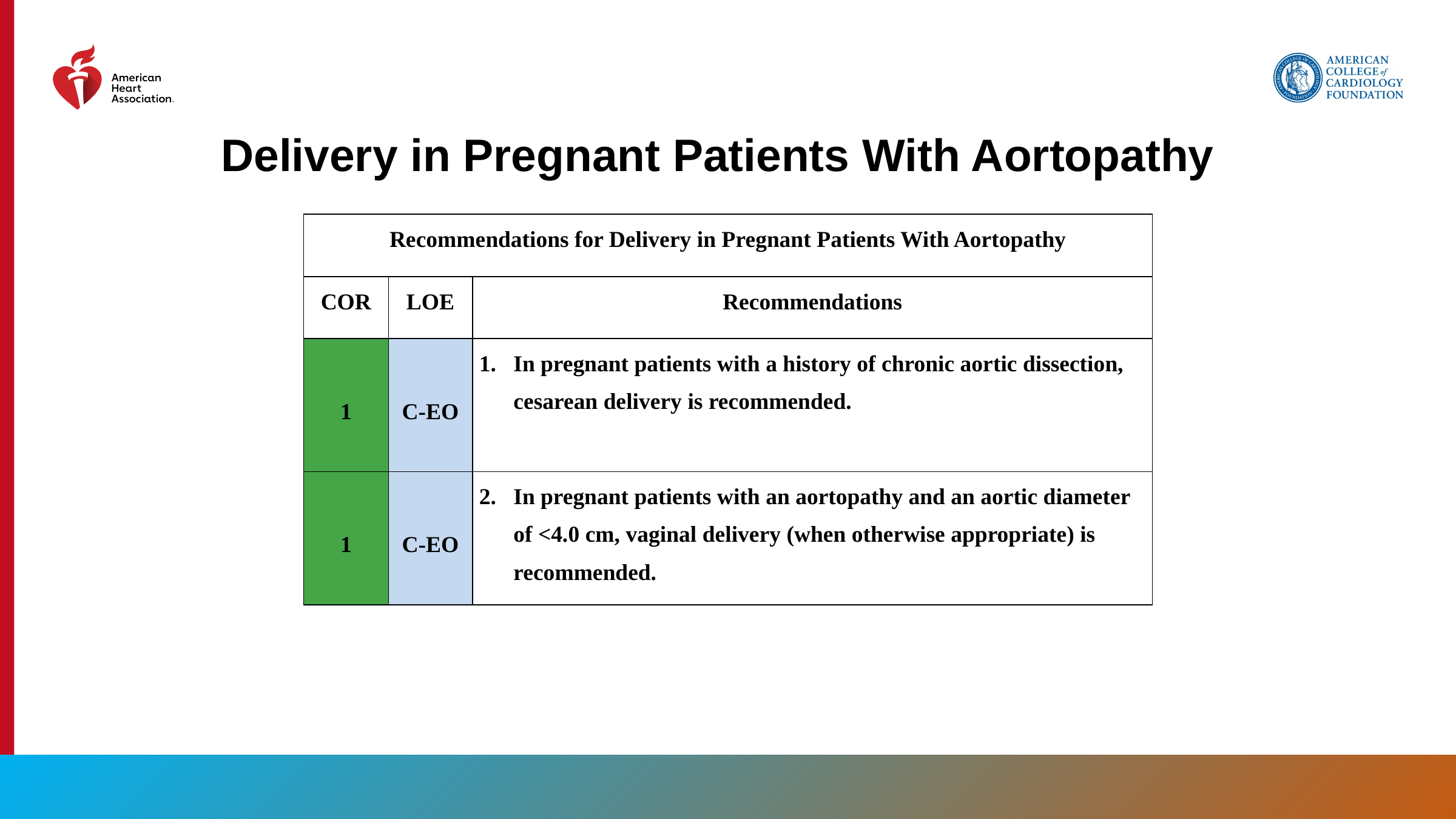

Delivery in Pregnant Patients With Aortopathy
| Recommendations for Delivery in Pregnant Patients With Aortopathy |  |  |
| --- | --- | --- |
| COR | LOE | Recommendations |
| 1 | C-EO | In pregnant patients with a history of chronic aortic dissection, cesarean delivery is recommended. |
| 1 | C-EO | In pregnant patients with an aortopathy and an aortic diameter of <4.0 cm, vaginal delivery (when otherwise appropriate) is recommended. |
181